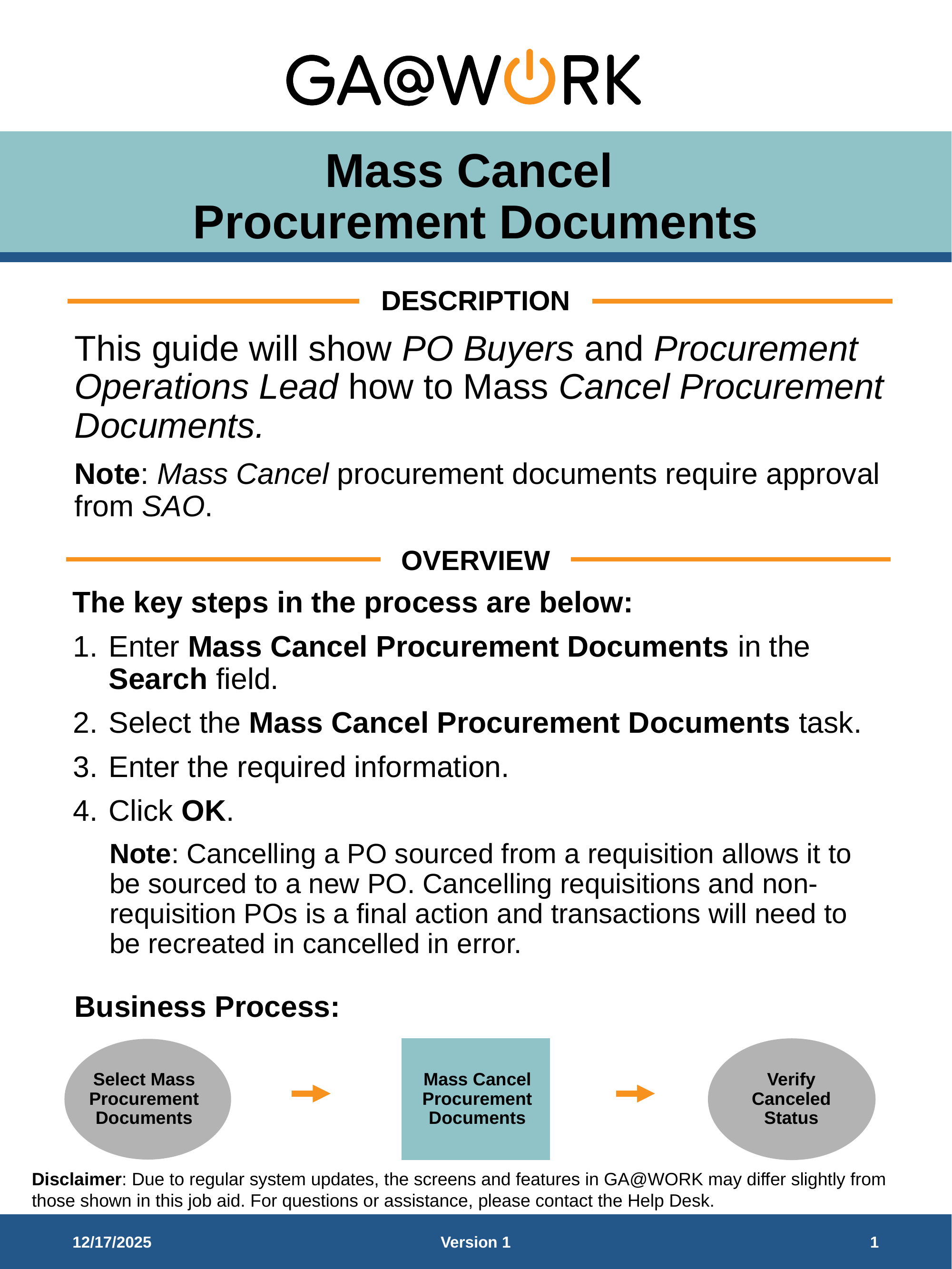

# Mass Cancel Procurement Documents
DESCRIPTION
This guide will show PO Buyers and Procurement Operations Lead how to Mass Cancel Procurement Documents.
Note: Mass Cancel procurement documents require approval from SAO.
OVERVIEW
The key steps in the process are below:
Enter Mass Cancel Procurement Documents in the Search field.
Select the Mass Cancel Procurement Documents task.
Enter the required information.
Click OK.
Note: Cancelling a PO sourced from a requisition allows it to be sourced to a new PO. Cancelling requisitions and non-requisition POs is a final action and transactions will need to be recreated in cancelled in error.
Business Process:
Select Mass Procurement Documents
Verify Canceled Status
Mass Cancel Procurement Documents
12/17/2025
Version 1
1